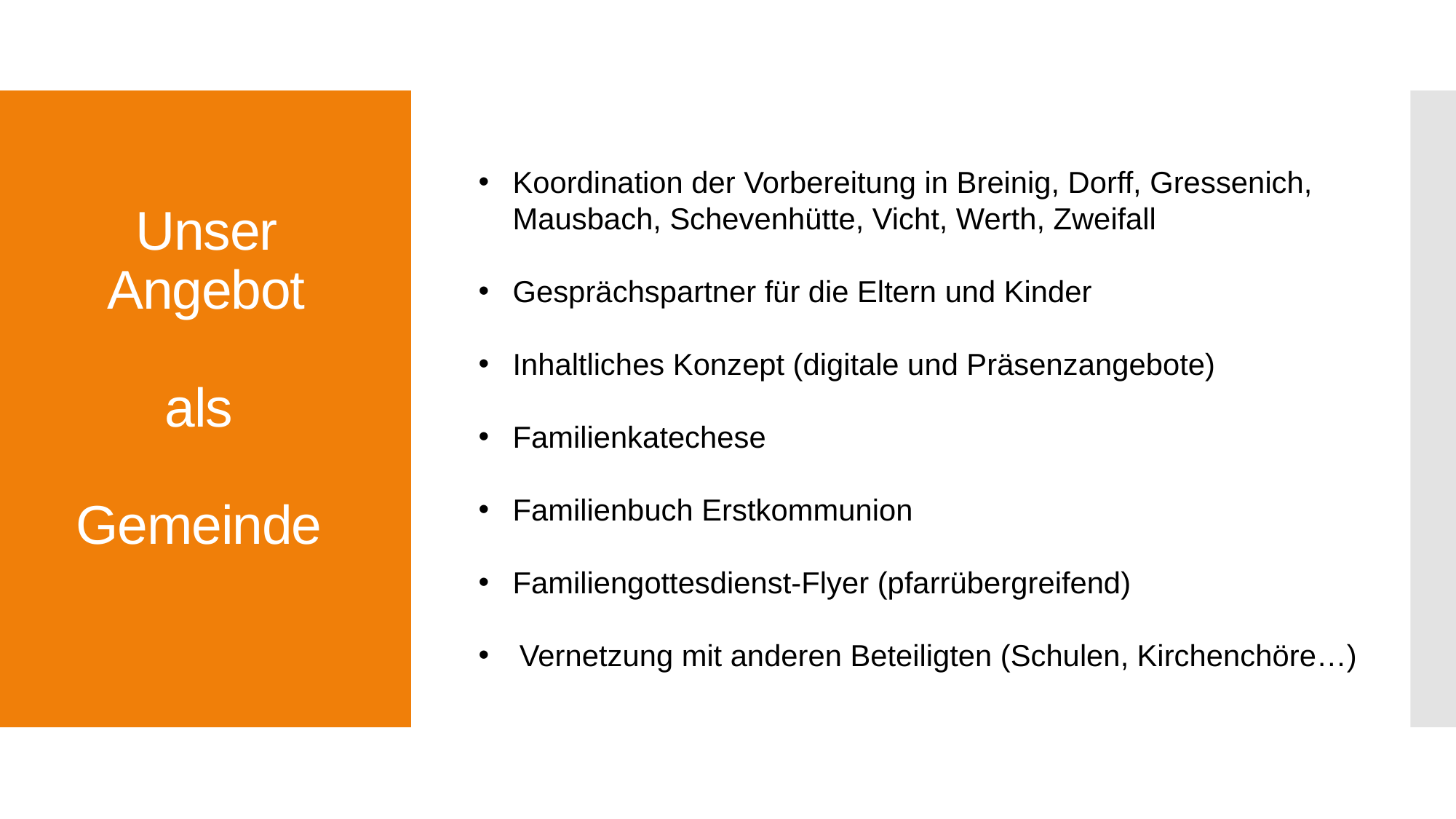

# Unser Angebot als Gemeinde
Koordination der Vorbereitung in Breinig, Dorff, Gressenich, Mausbach, Schevenhütte, Vicht, Werth, Zweifall

Gesprächspartner für die Eltern und Kinder

Inhaltliches Konzept (digitale und Präsenzangebote)

Familienkatechese

Familienbuch Erstkommunion

Familiengottesdienst-Flyer (pfarrübergreifend)

Vernetzung mit anderen Beteiligten (Schulen, Kirchenchöre…)